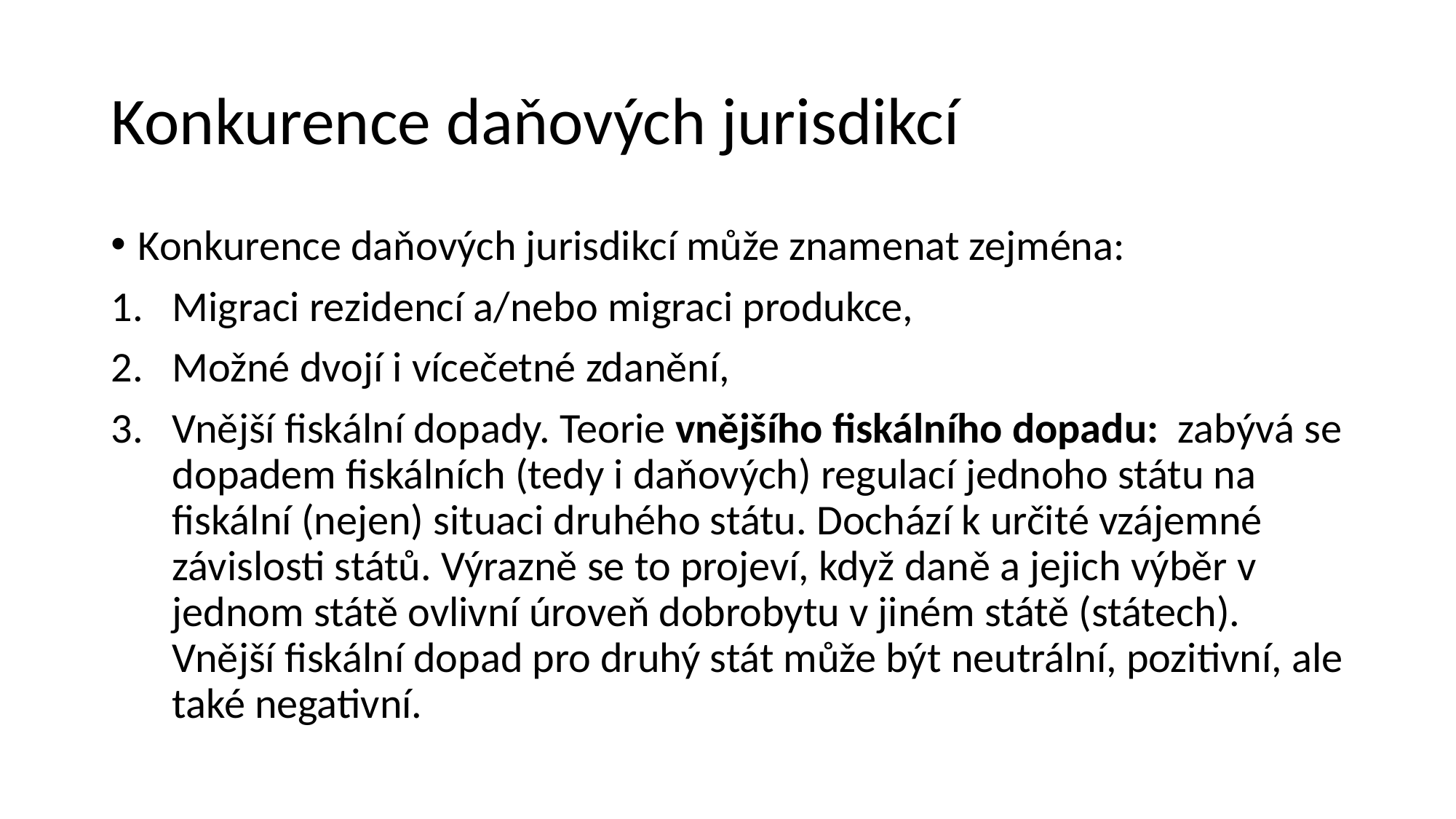

# Konkurence daňových jurisdikcí
Konkurence daňových jurisdikcí může znamenat zejména:
Migraci rezidencí a/nebo migraci produkce,
Možné dvojí i vícečetné zdanění,
Vnější fiskální dopady. Teorie vnějšího fiskálního dopadu:  zabývá se dopadem fiskálních (tedy i daňových) regulací jednoho státu na fiskální (nejen) situaci druhého státu. Dochází k určité vzájemné závislosti států. Výrazně se to projeví, když daně a jejich výběr v jednom státě ovlivní úroveň dobrobytu v jiném státě (státech). Vnější fiskální dopad pro druhý stát může být neutrální, pozitivní, ale také negativní.